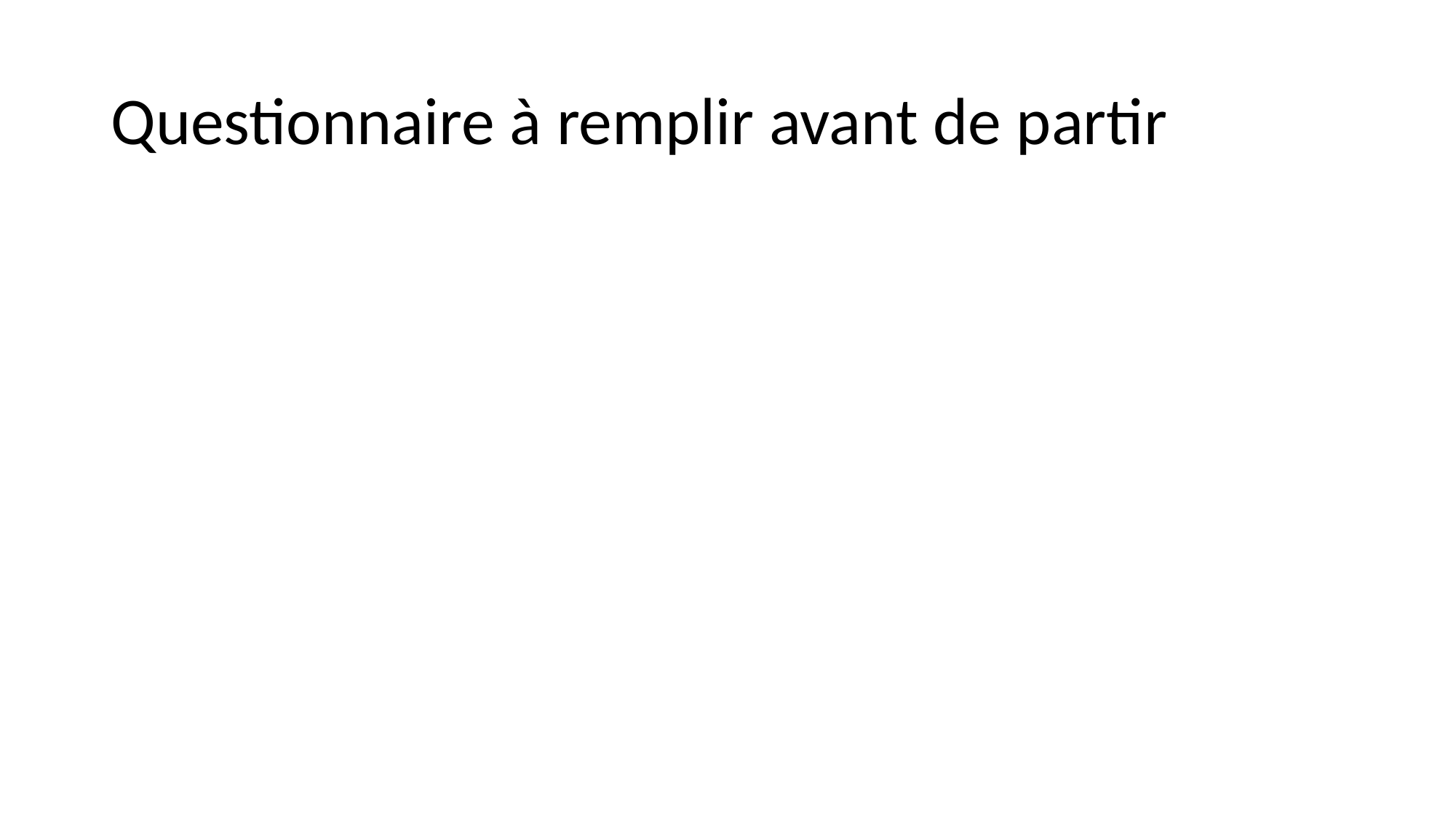

# Questionnaire à remplir avant de partir